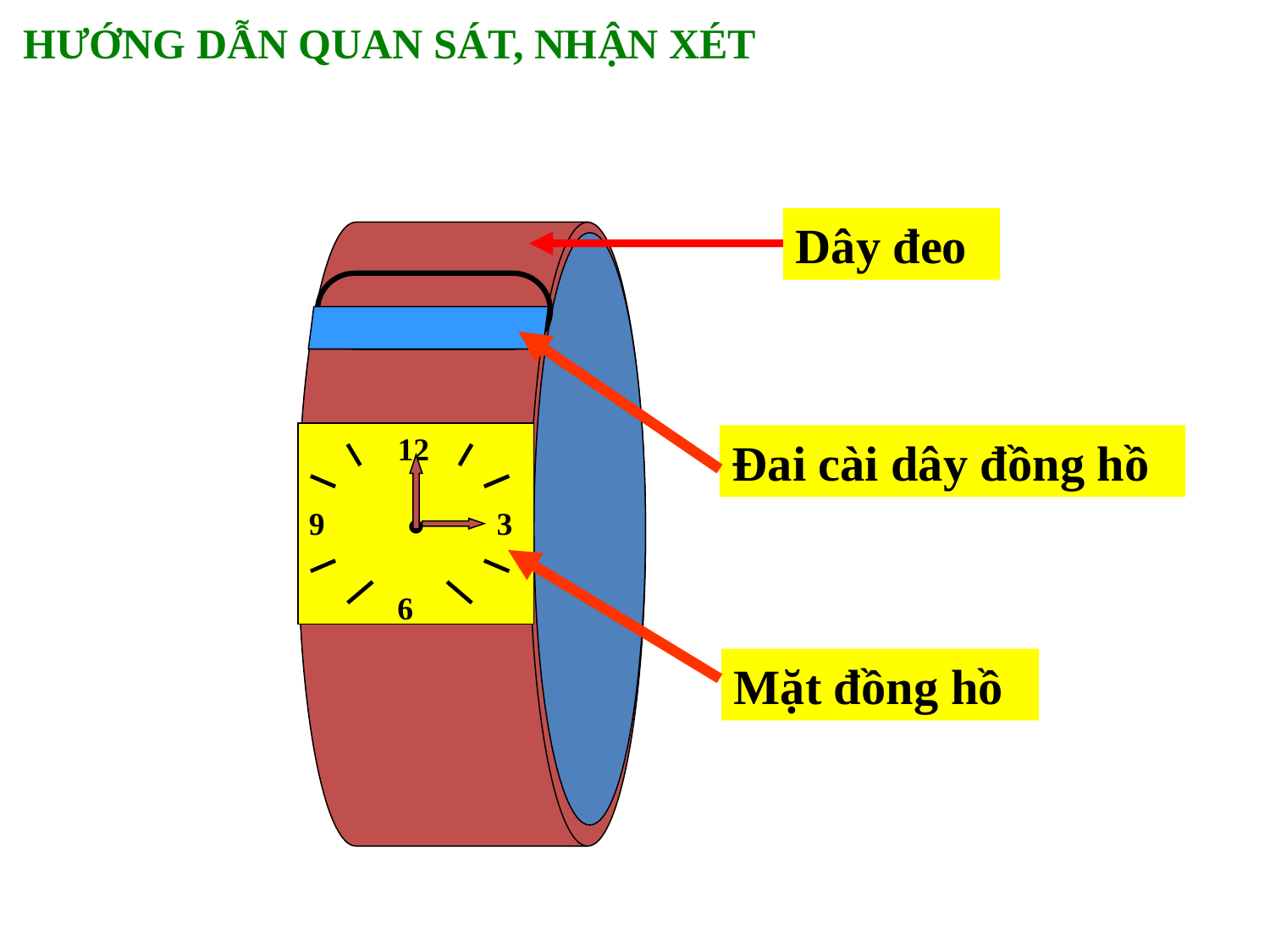

HƯỚNG DẪN QUAN SÁT, NHẬN XÉT
Dây đeo

●
12

9
3

6

Đai cài dây đồng hồ

Mặt đồng hồ